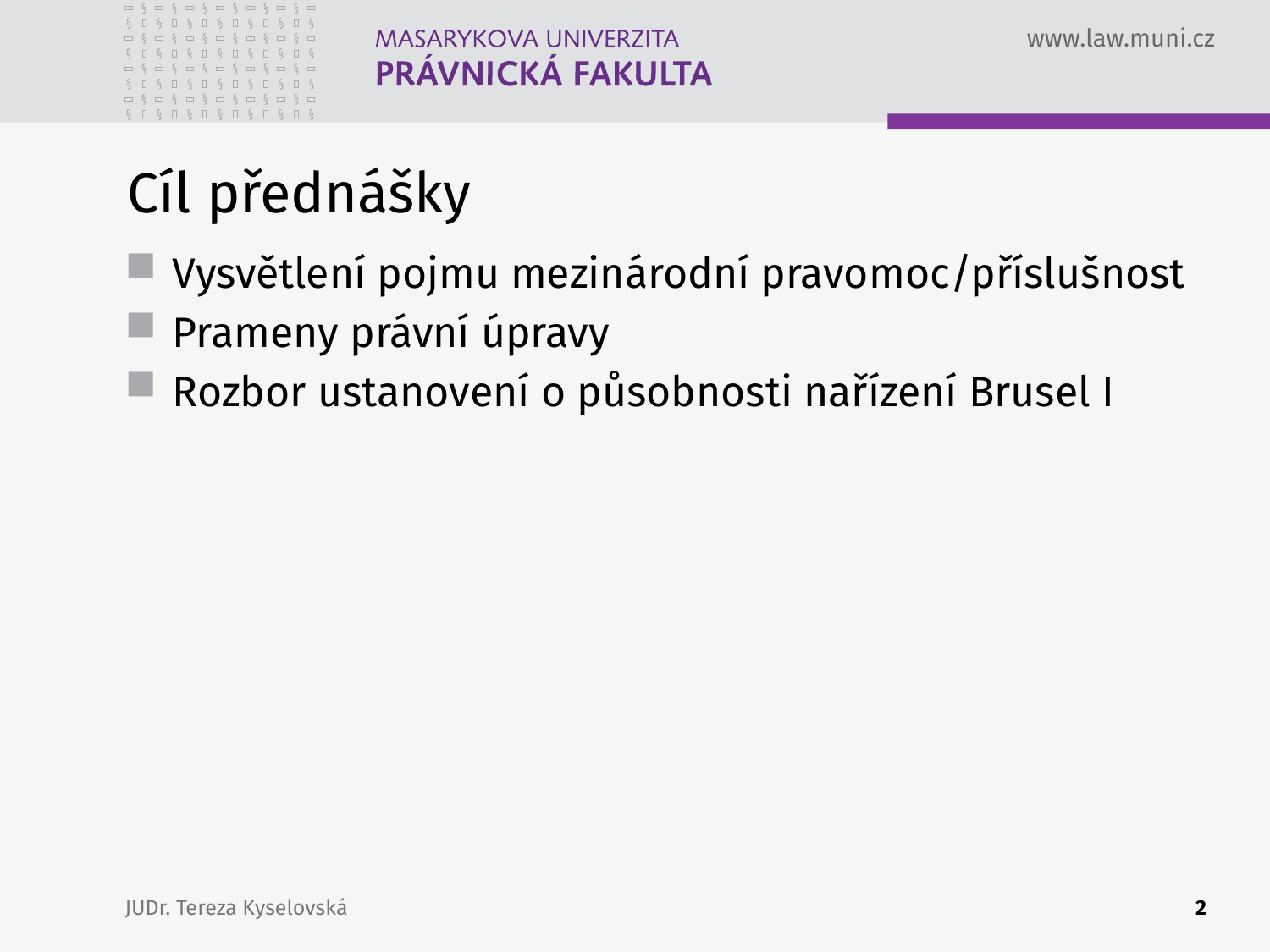

# Cíl přednášky
Vysvětlení pojmu mezinárodní pravomoc/příslušnost
Prameny právní úpravy
Rozbor ustanovení o působnosti nařízení Brusel I
JUDr. Tereza Kyselovská
2